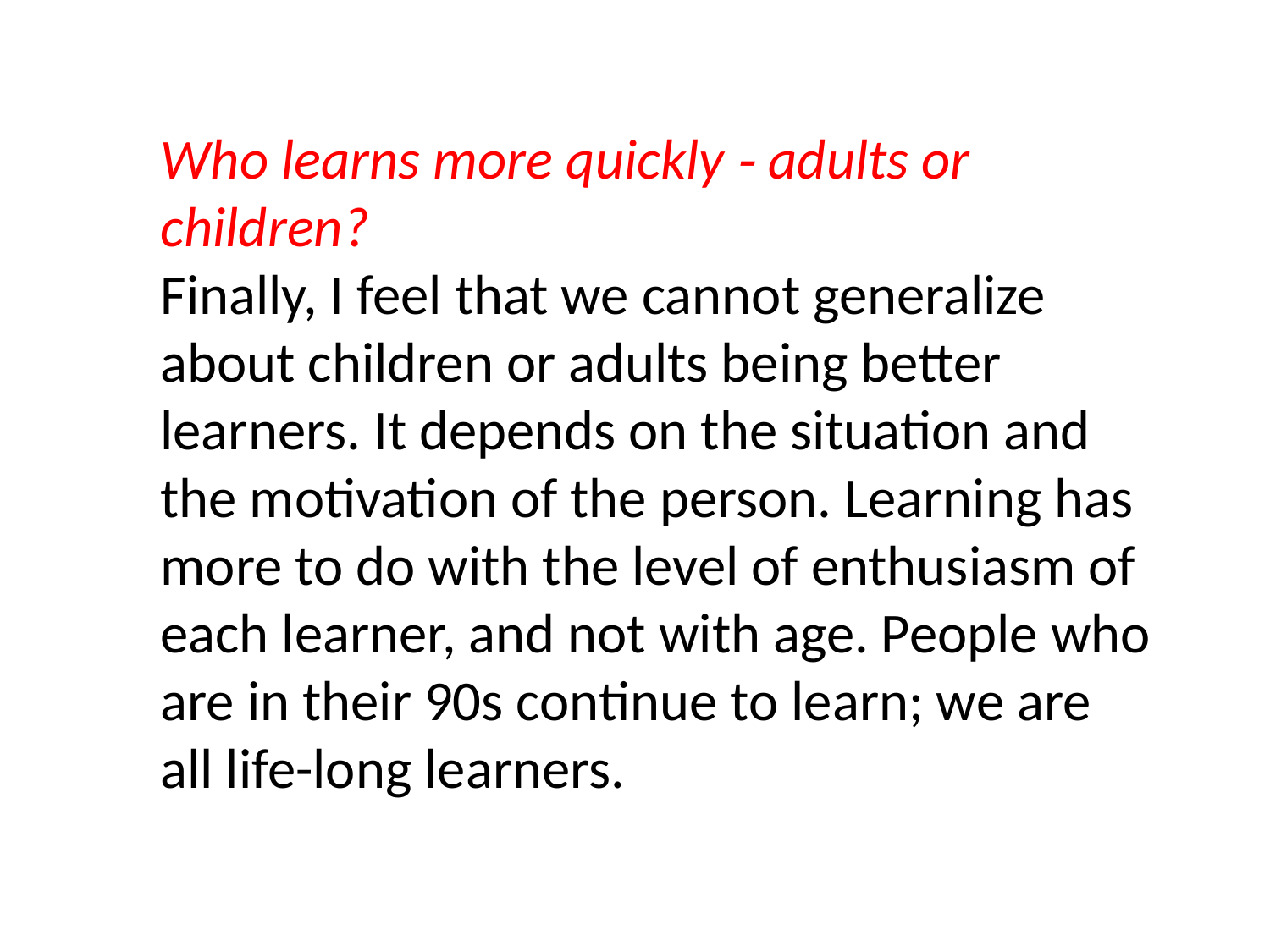

Who learns more quickly ‐ adults or children?
Finally, I feel that we cannot generalize about children or adults being better learners. It depends on the situation and the motivation of the person. Learning has more to do with the level of enthusiasm of each learner, and not with age. People who are in their 90s continue to learn; we are all life-long learners.